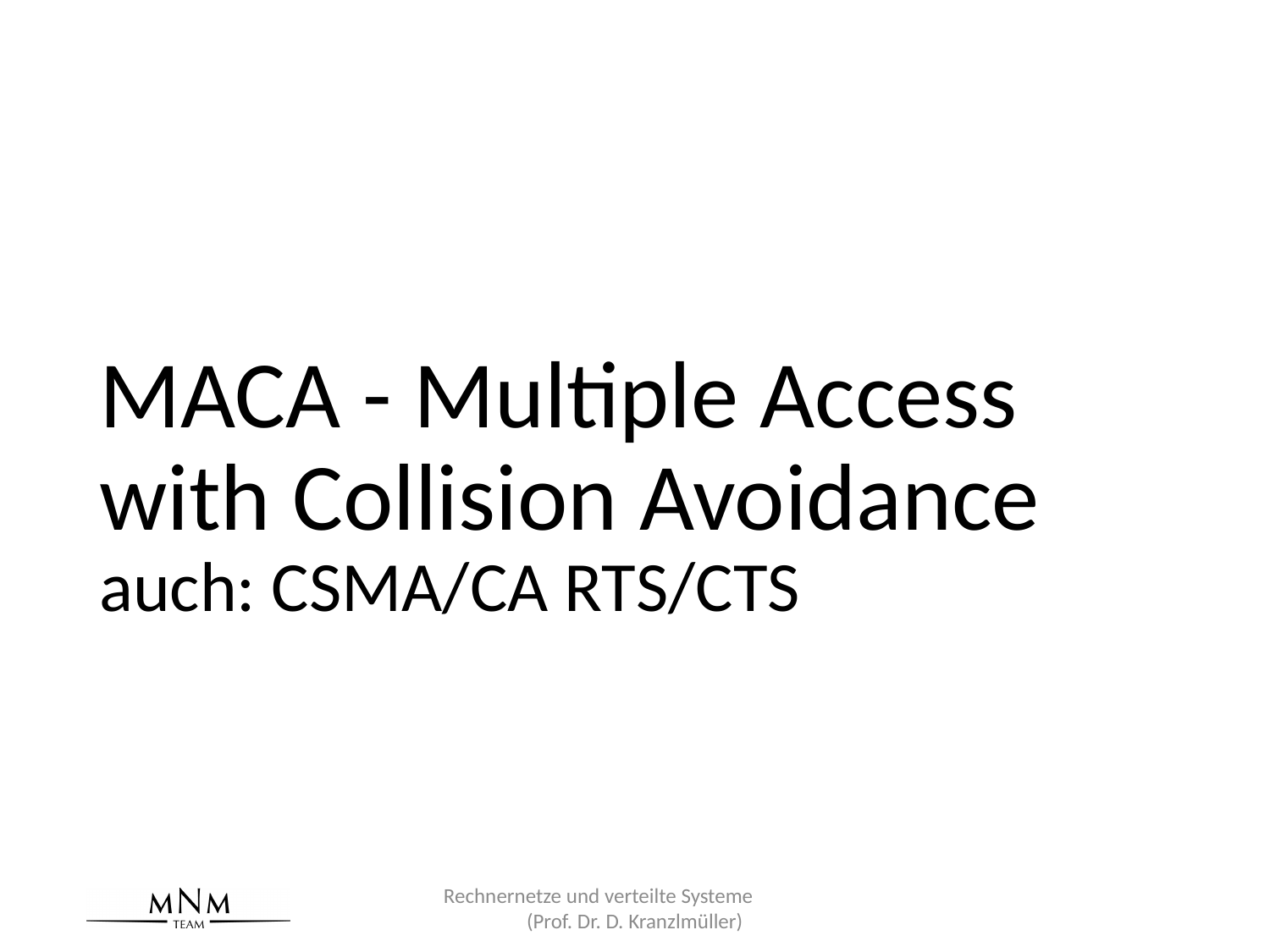

# MACA - Multiple Access with Collision Avoidance auch: CSMA/CA RTS/CTS

Rechnernetze und verteilte Systeme                (Prof. Dr. D. Kranzlmüller)